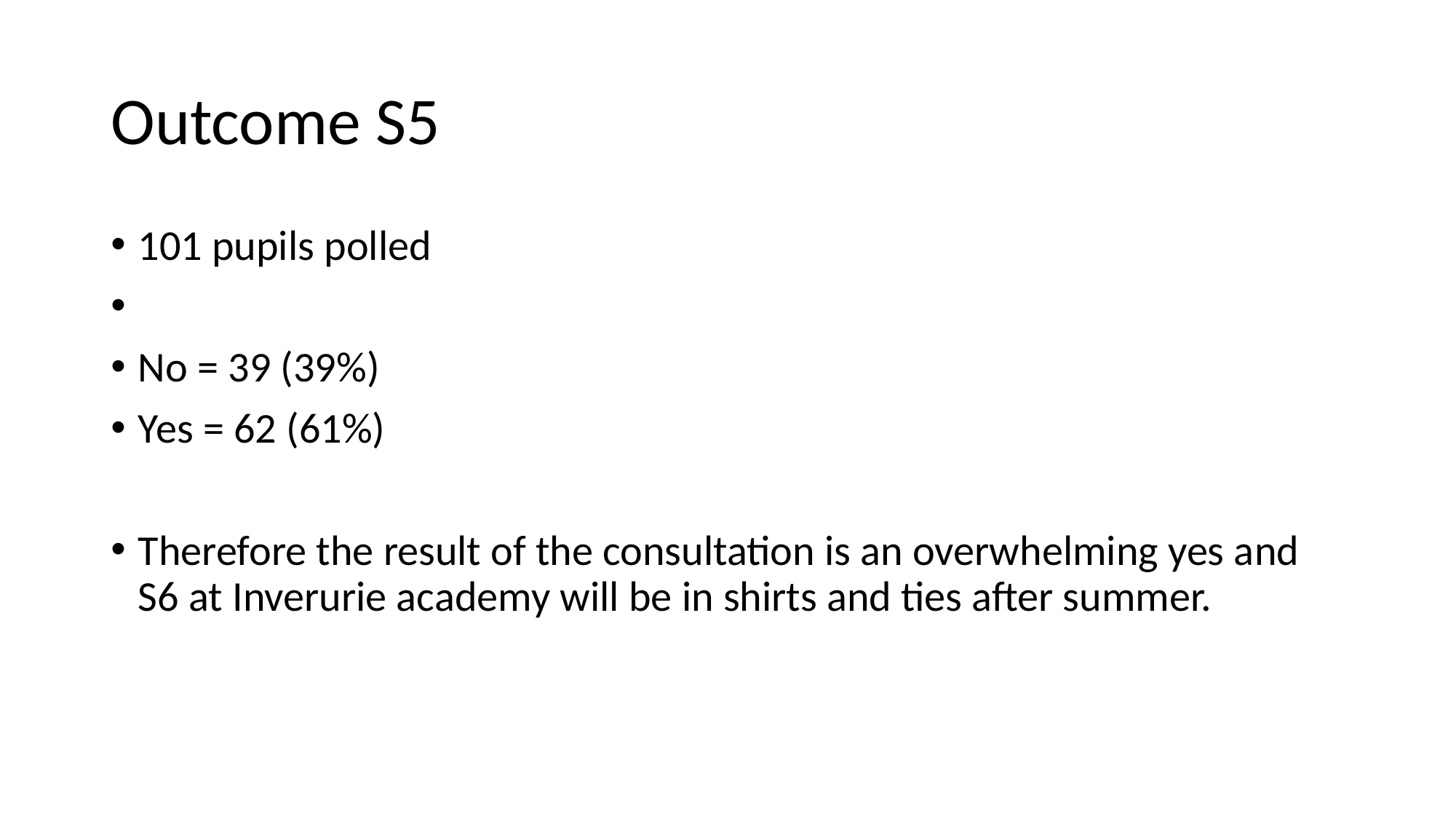

# Outcome S5
101 pupils polled

No = 39 (39%)
Yes = 62 (61%)

Therefore the result of the consultation is an overwhelming yes and S6 at Inverurie academy will be in shirts and ties after summer.